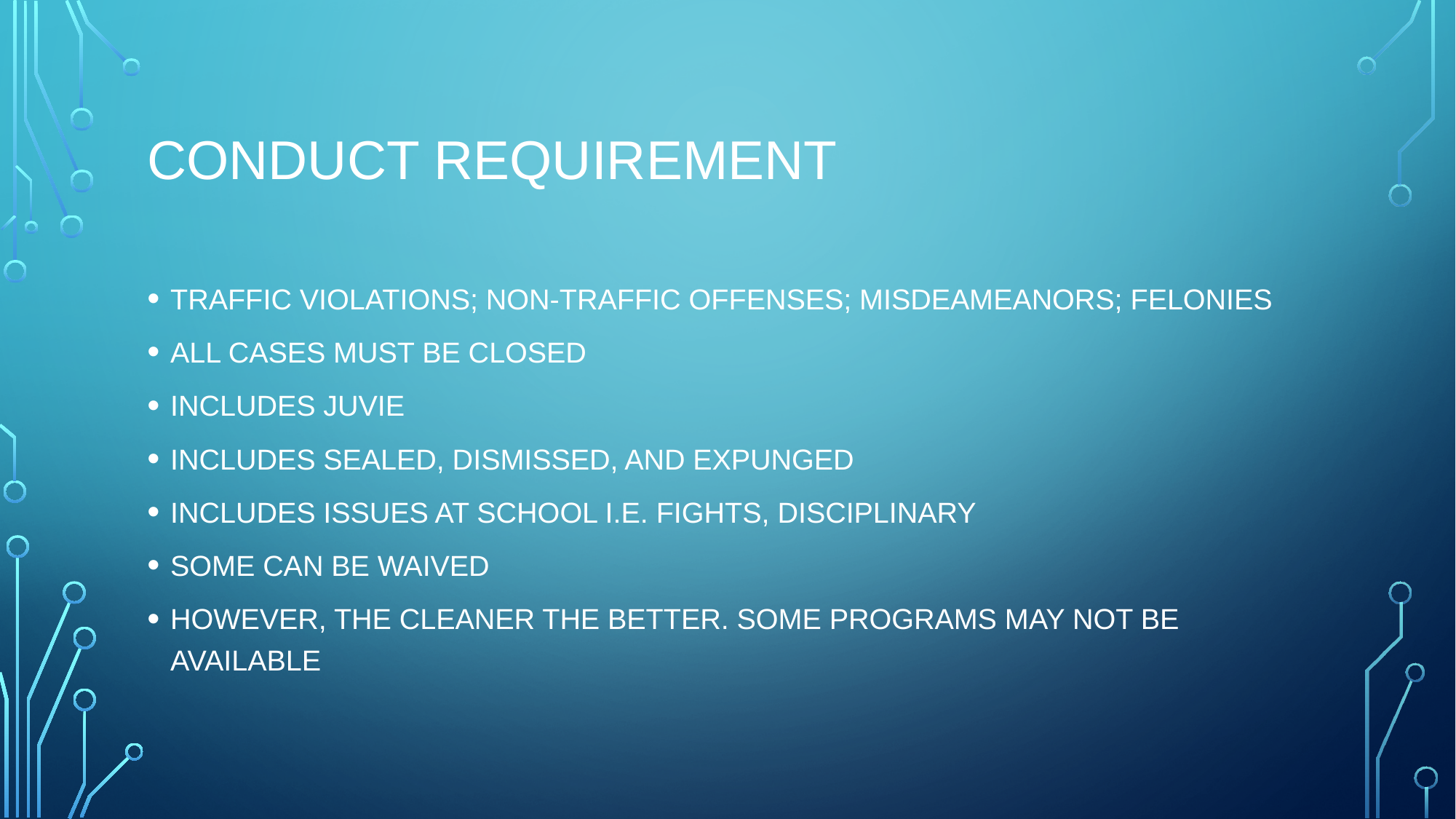

# CONDUCT REQUIREMENT
TRAFFIC VIOLATIONS; NON-TRAFFIC OFFENSES; MISDEAMEANORS; FELONIES
ALL CASES MUST BE CLOSED
INCLUDES JUVIE
INCLUDES SEALED, DISMISSED, AND EXPUNGED
INCLUDES ISSUES AT SCHOOL I.E. FIGHTS, DISCIPLINARY
SOME CAN BE WAIVED
HOWEVER, THE CLEANER THE BETTER. SOME PROGRAMS MAY NOT BE AVAILABLE